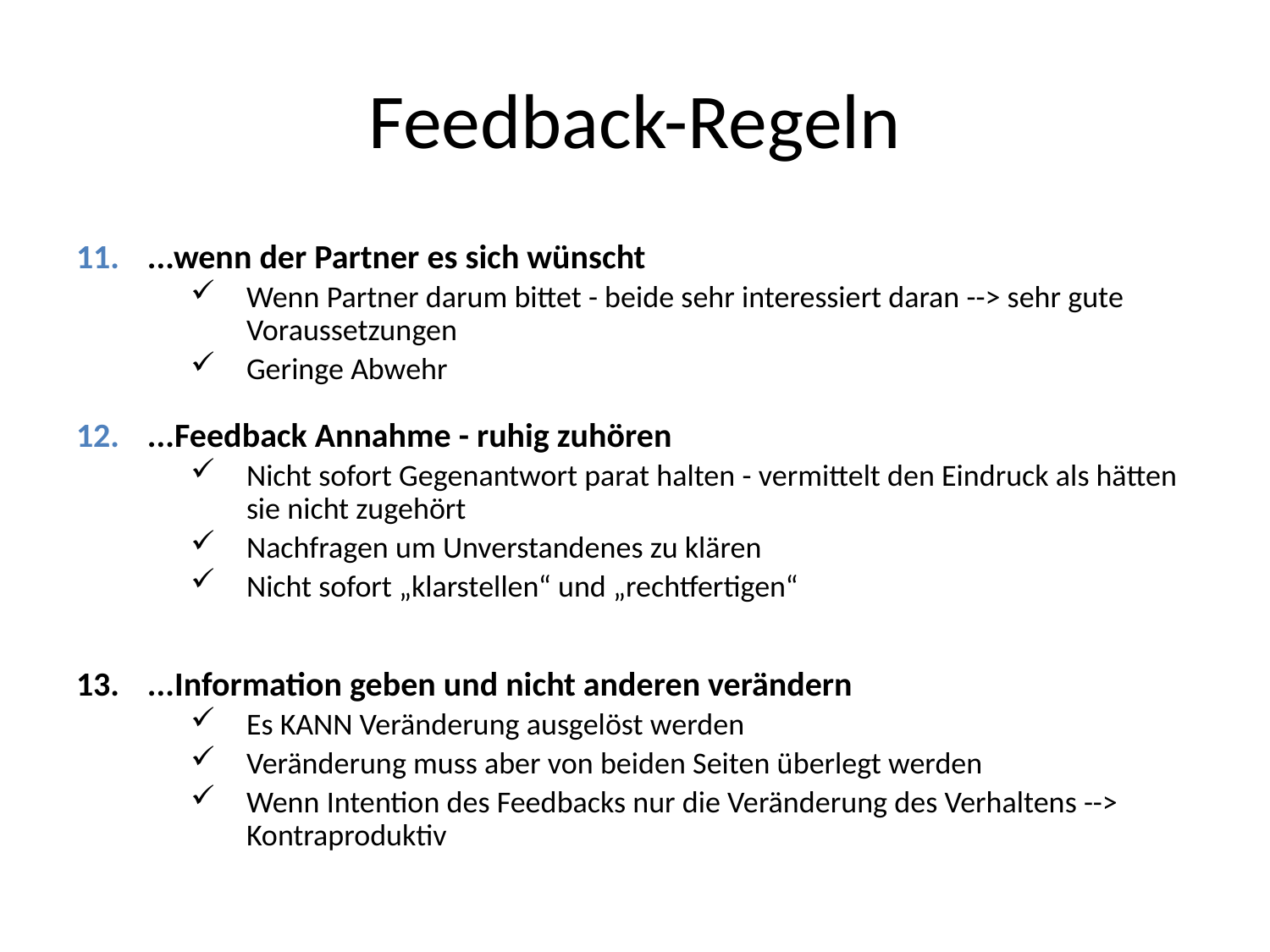

# Feedback-Regeln
11.	...wenn der Partner es sich wünscht
Wenn Partner darum bittet - beide sehr interessiert daran --> sehr gute Voraussetzungen
Geringe Abwehr
12.	...Feedback Annahme - ruhig zuhören
Nicht sofort Gegenantwort parat halten - vermittelt den Eindruck als hätten sie nicht zugehört
Nachfragen um Unverstandenes zu klären
Nicht sofort „klarstellen“ und „rechtfertigen“

...Information geben und nicht anderen verändern
Es KANN Veränderung ausgelöst werden
Veränderung muss aber von beiden Seiten überlegt werden
Wenn Intention des Feedbacks nur die Veränderung des Verhaltens --> Kontraproduktiv